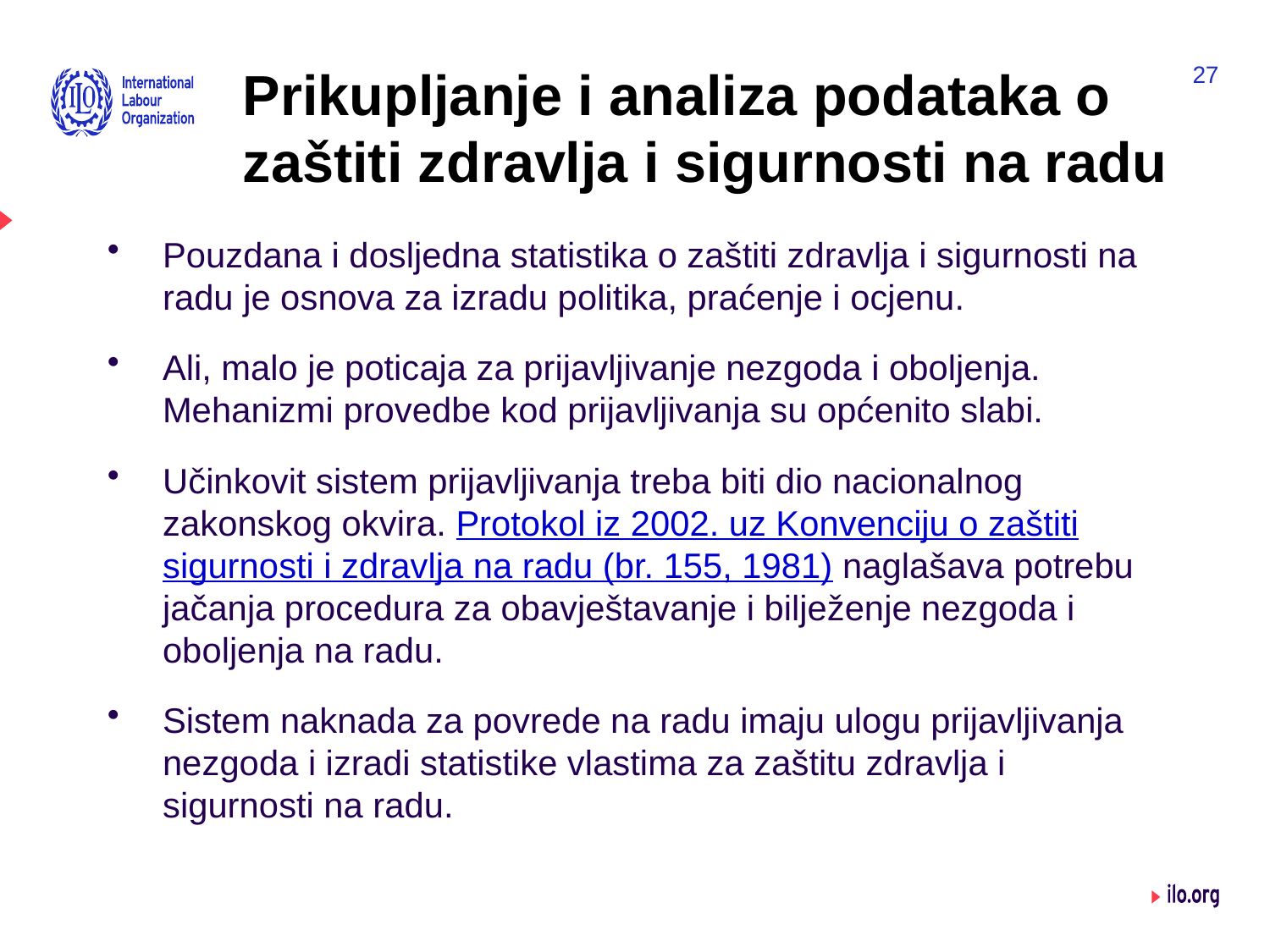

Prikupljanje i analiza podataka o zaštiti zdravlja i sigurnosti na radu
27
Pouzdana i dosljedna statistika o zaštiti zdravlja i sigurnosti na radu je osnova za izradu politika, praćenje i ocjenu.
Ali, malo je poticaja za prijavljivanje nezgoda i oboljenja. Mehanizmi provedbe kod prijavljivanja su općenito slabi.
Učinkovit sistem prijavljivanja treba biti dio nacionalnog zakonskog okvira. Protokol iz 2002. uz Konvenciju o zaštiti sigurnosti i zdravlja na radu (br. 155, 1981) naglašava potrebu jačanja procedura za obavještavanje i bilježenje nezgoda i oboljenja na radu.
Sistem naknada za povrede na radu imaju ulogu prijavljivanja nezgoda i izradi statistike vlastima za zaštitu zdravlja i sigurnosti na radu.